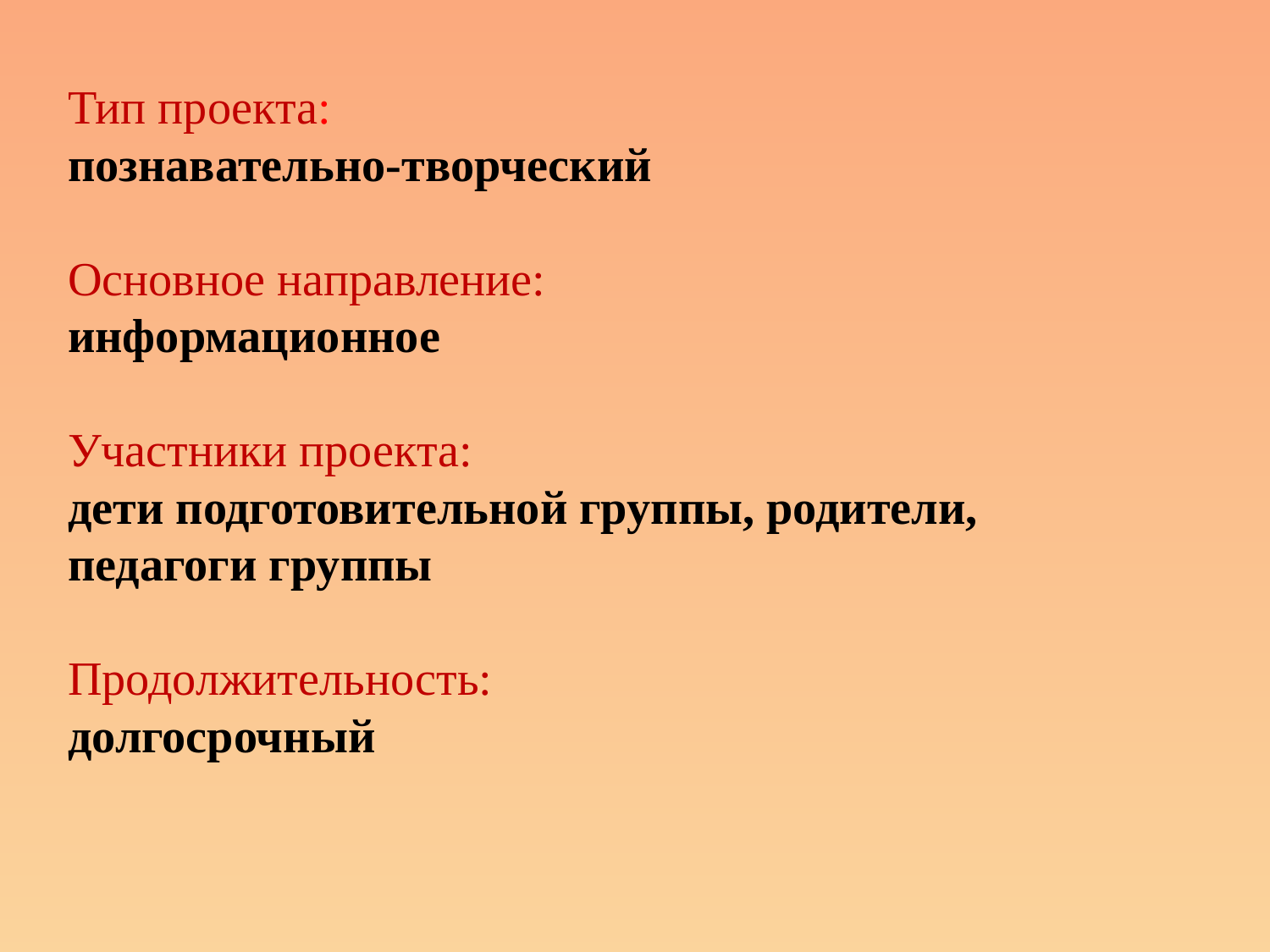

# Тип проекта: познавательно-творческий Основное направление: информационное Участники проекта: дети подготовительной группы, родители, педагоги группы Продолжительность: долгосрочный